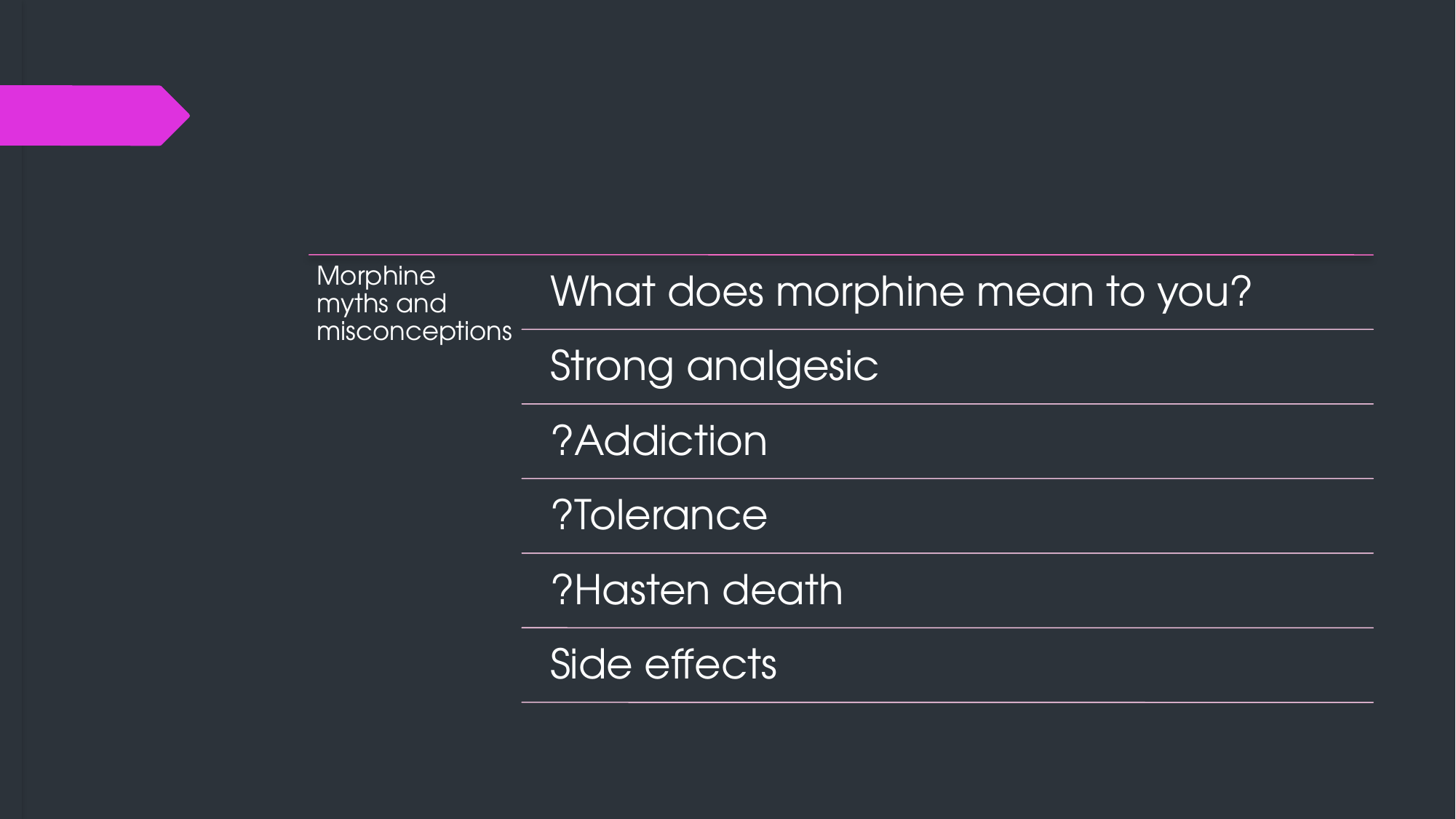

Morphine myths and misconceptions
What does morphine mean to you?
Strong analgesic
?Addiction
?Tolerance
?Hasten death
Side effects